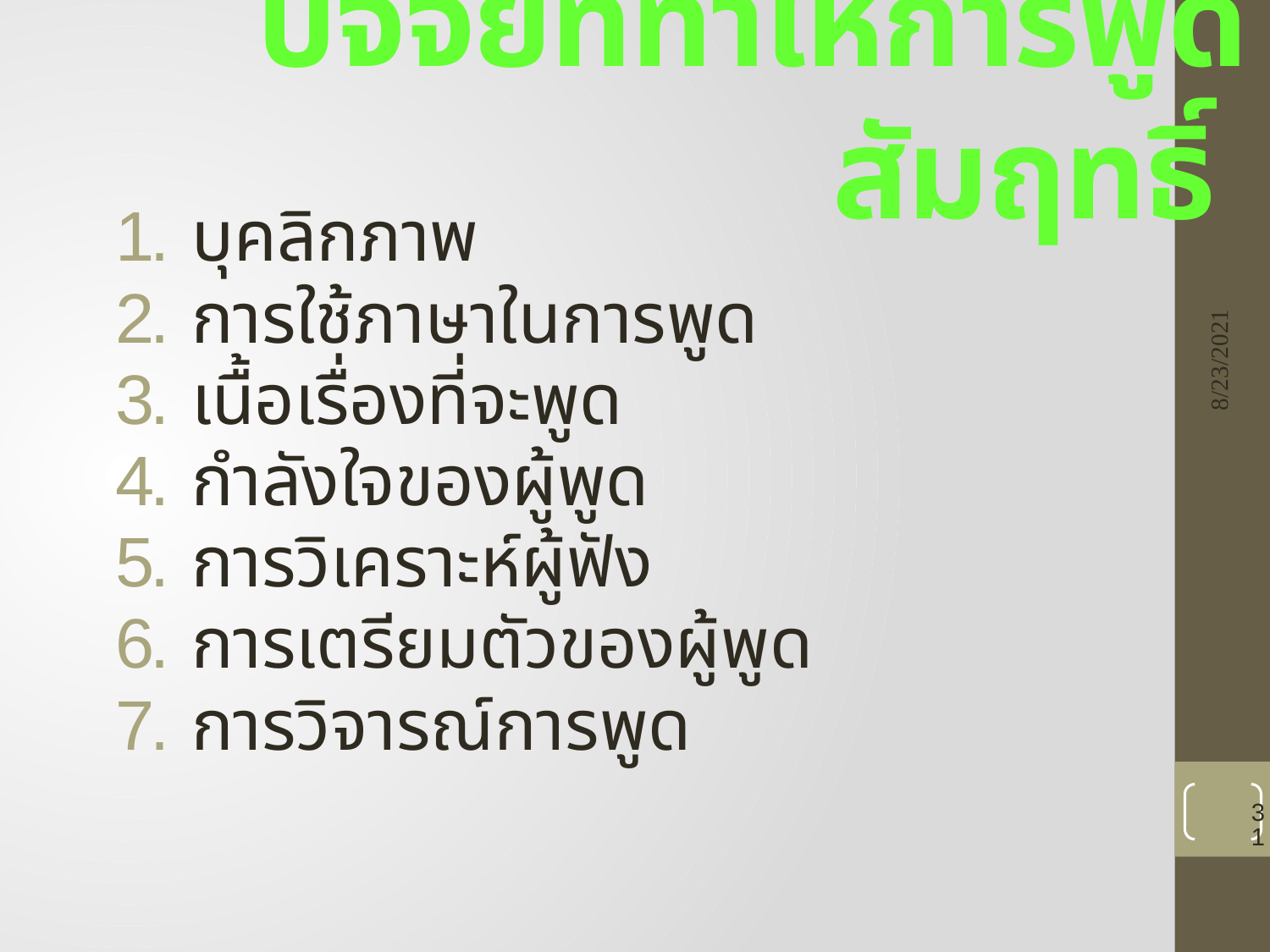

# ปัจจัยที่ทำให้การพูดสัมฤทธิ์
บุคลิกภาพ
การใช้ภาษาในการพูด
เนื้อเรื่องที่จะพูด
กำลังใจของผู้พูด
การวิเคราะห์ผู้ฟัง
การเตรียมตัวของผู้พูด
การวิจารณ์การพูด
8/23/2021
31